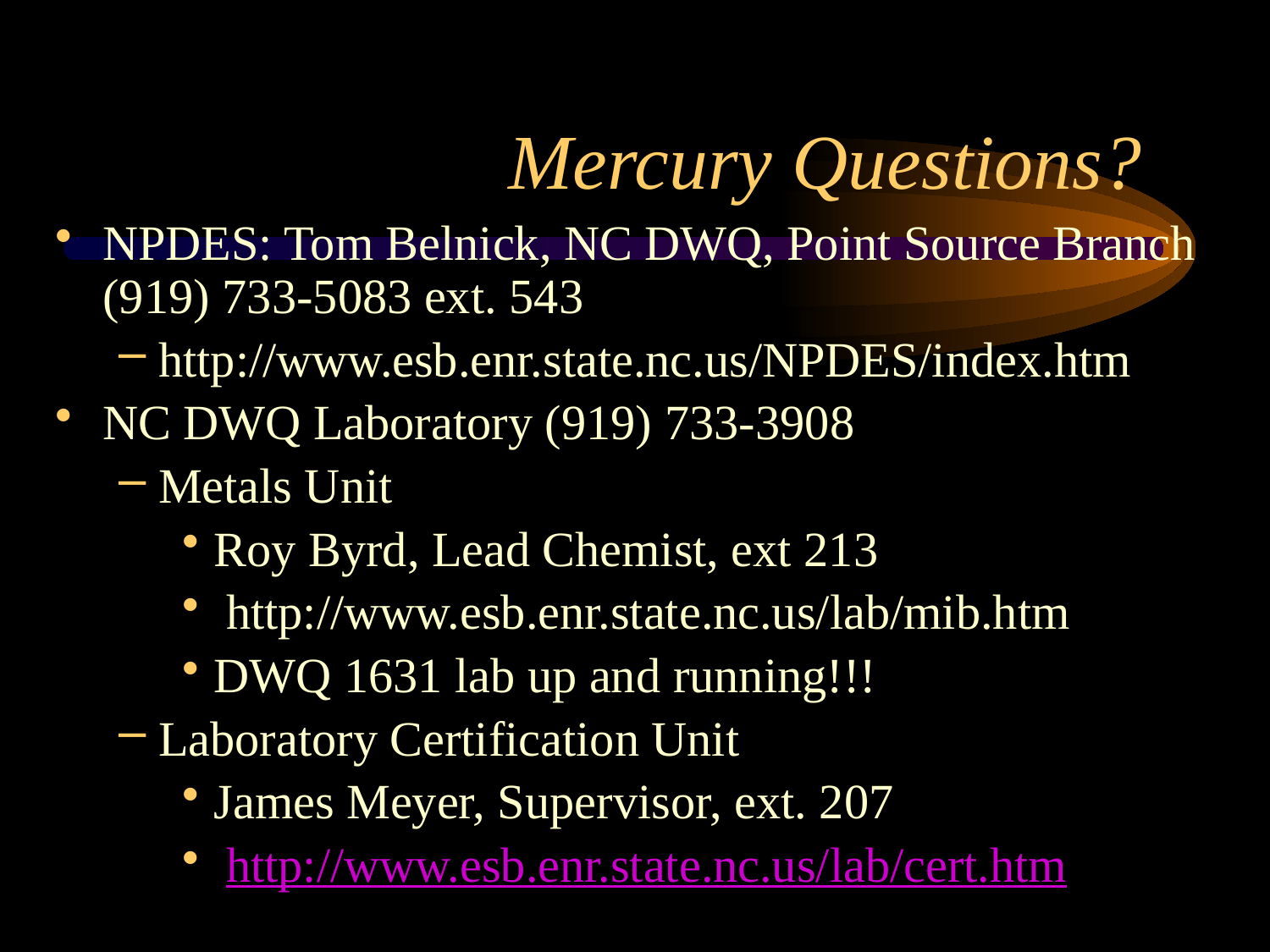

# Mercury Questions?
NPDES: Tom Belnick, NC DWQ, Point Source Branch (919) 733-5083 ext. 543
http://www.esb.enr.state.nc.us/NPDES/index.htm
NC DWQ Laboratory (919) 733-3908
Metals Unit
Roy Byrd, Lead Chemist, ext 213
 http://www.esb.enr.state.nc.us/lab/mib.htm
DWQ 1631 lab up and running!!!
Laboratory Certification Unit
James Meyer, Supervisor, ext. 207
 http://www.esb.enr.state.nc.us/lab/cert.htm